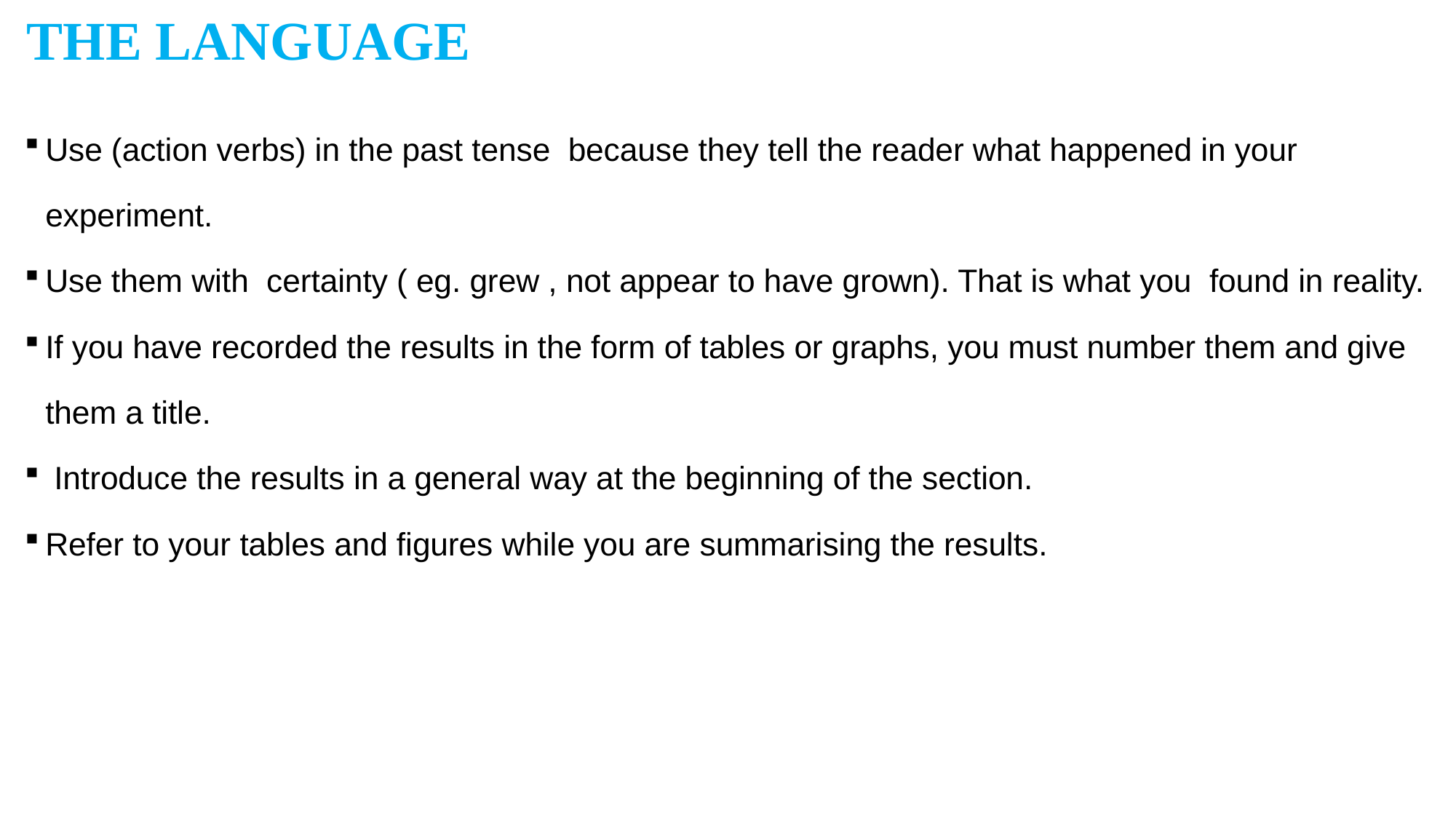

THE LANGUAGE
Use (action verbs) in the past tense  because they tell the reader what happened in your experiment.
Use them with  certainty ( eg. grew , not appear to have grown). That is what you  found in reality.
If you have recorded the results in the form of tables or graphs, you must number them and give them a title.
 Introduce the results in a general way at the beginning of the section.
Refer to your tables and figures while you are summarising the results.